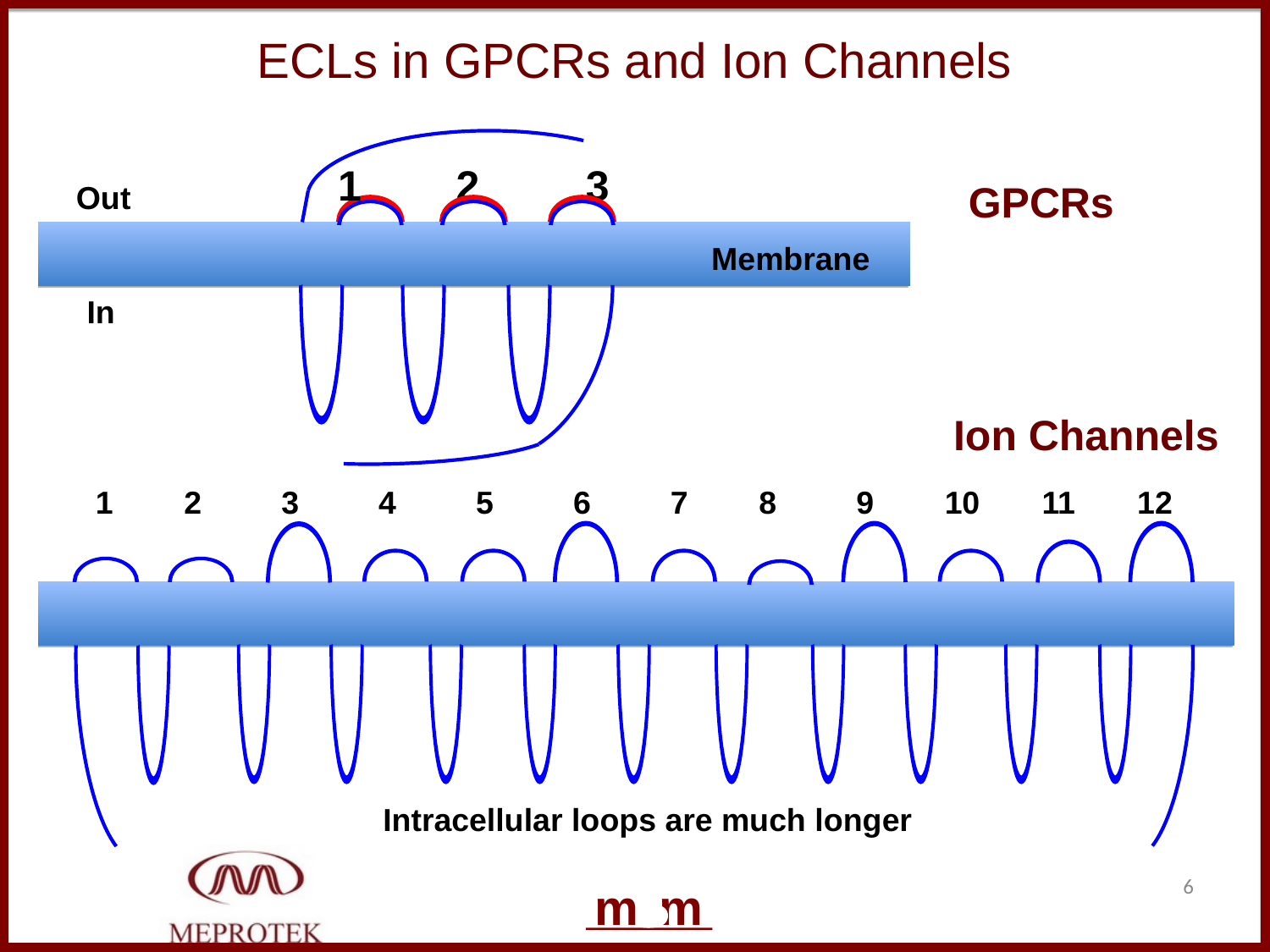

m
m
S

ECLs in GPCRs and Ion Channels

1        2         3
GPCRs
Out

Membrane

In
Ion Channels

1        2         3         4         5         6         7        8         9        10       11       12

Intracellular loops are much longer
6